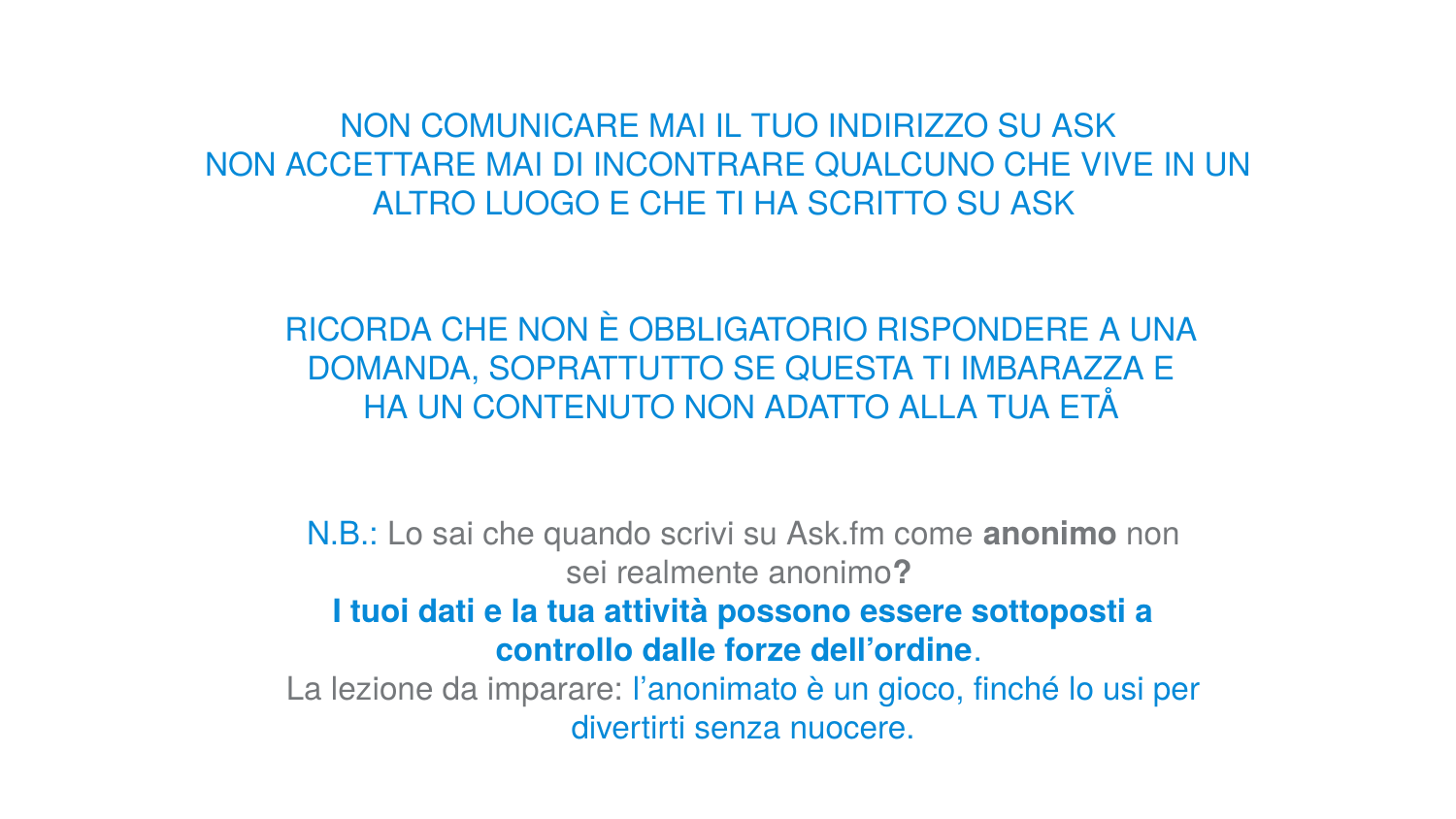

NON COMUNICARE MAI IL TUO INDIRIZZO SU ASK
NON ACCETTARE MAI DI INCONTRARE QUALCUNO CHE VIVE IN UN ALTRO LUOGO E CHE TI HA SCRITTO SU ASK
RICORDA CHE NON È OBBLIGATORIO RISPONDERE A UNA DOMANDA, SOPRATTUTTO SE QUESTA TI IMBARAZZA E HA UN CONTENUTO NON ADATTO ALLA TUA ETÅ
Una breve guida per saperne di più.
N.B.: Lo sai che quando scrivi su Ask.fm come anonimo non sei realmente anonimo?
I tuoi dati e la tua attività possono essere sottoposti a controllo dalle forze dell’ordine.
La lezione da imparare: l’anonimato è un gioco, finché lo usi per divertirti senza nuocere.